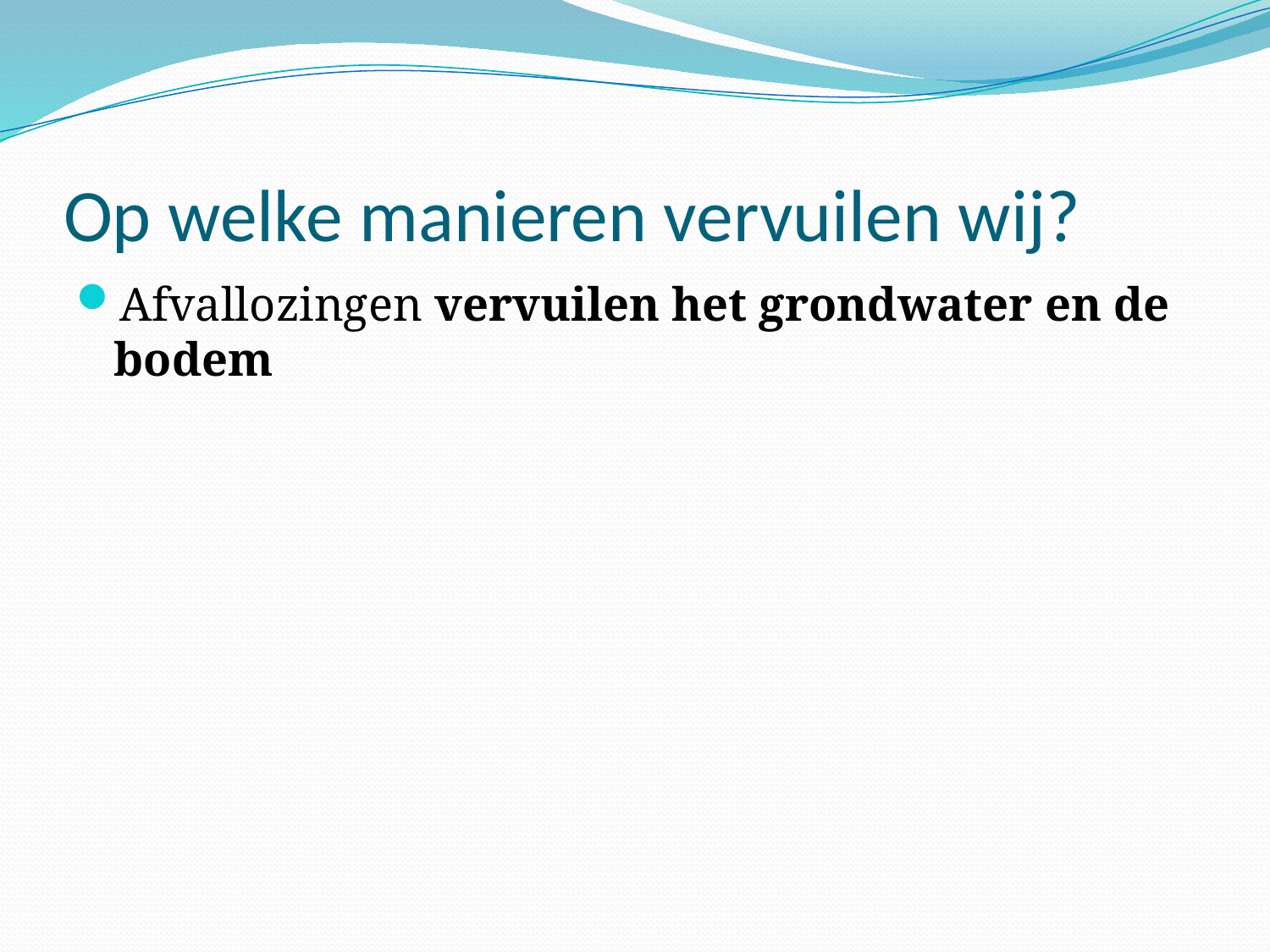

# Op welke manieren vervuilen wij?
Afvallozingen vervuilen het grondwater en de bodem